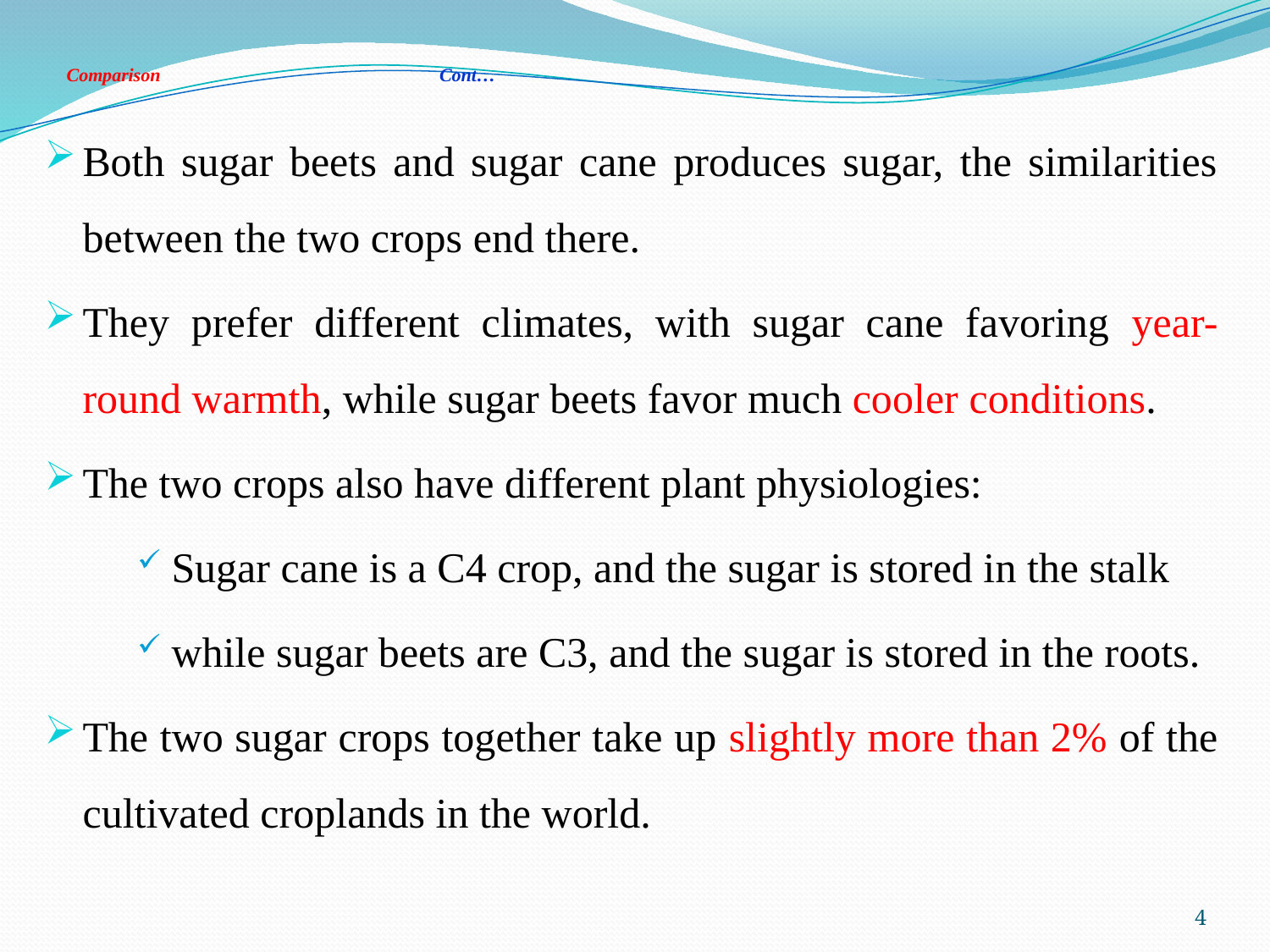

# Comparison                                                            Cont…
Both sugar beets and sugar cane produces sugar, the similarities between the two crops end there.
They prefer different climates, with sugar cane favoring year-round warmth, while sugar beets favor much cooler conditions.
The two crops also have different plant physiologies:
Sugar cane is a C4 crop, and the sugar is stored in the stalk
while sugar beets are C3, and the sugar is stored in the roots.
The two sugar crops together take up slightly more than 2% of the cultivated croplands in the world.
4